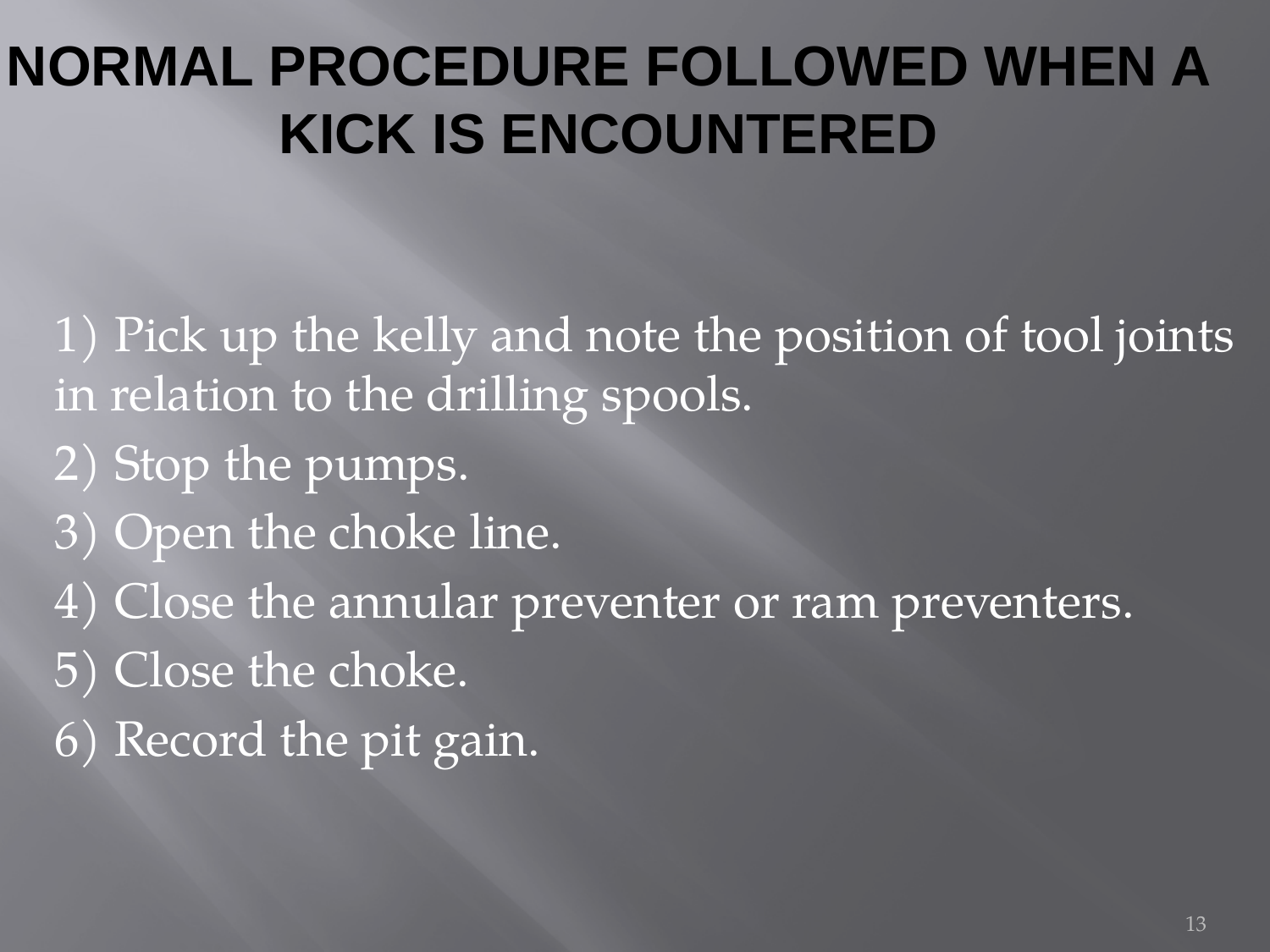

# Normal Procedure followed when a Kick is Encountered
1) Pick up the kelly and note the position of tool joints in relation to the drilling spools.
2) Stop the pumps.
3) Open the choke line.
4) Close the annular preventer or ram preventers.
5) Close the choke.
6) Record the pit gain.

13